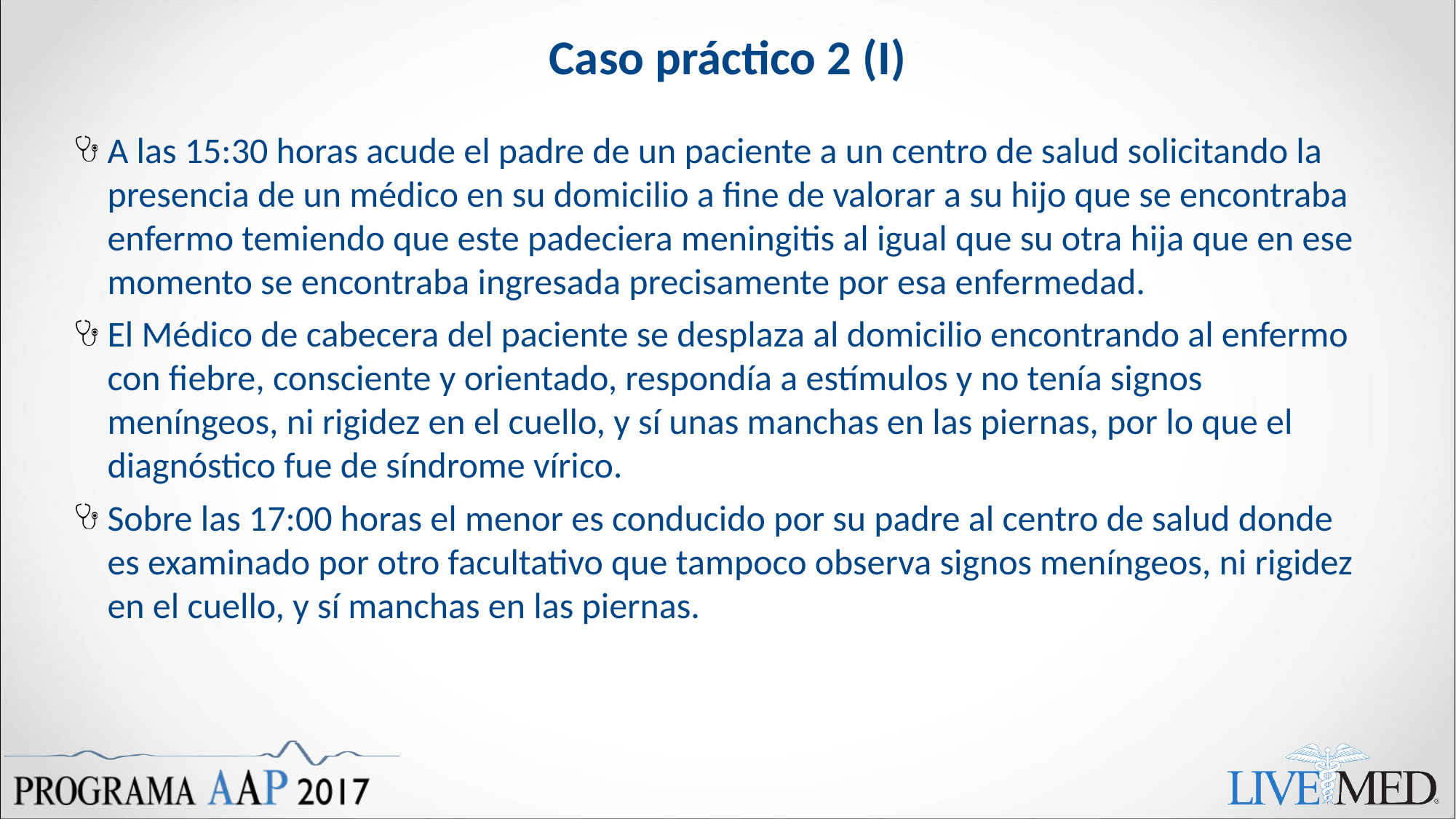

# Caso práctico 2 (I)
A las 15:30 horas acude el padre de un paciente a un centro de salud solicitando la presencia de un médico en su domicilio a fine de valorar a su hijo que se encontraba enfermo temiendo que este padeciera meningitis al igual que su otra hija que en ese momento se encontraba ingresada precisamente por esa enfermedad.
El Médico de cabecera del paciente se desplaza al domicilio encontrando al enfermo con fiebre, consciente y orientado, respondía a estímulos y no tenía signos meníngeos, ni rigidez en el cuello, y sí unas manchas en las piernas, por lo que el diagnóstico fue de síndrome vírico.
Sobre las 17:00 horas el menor es conducido por su padre al centro de salud donde es examinado por otro facultativo que tampoco observa signos meníngeos, ni rigidez en el cuello, y sí manchas en las piernas.